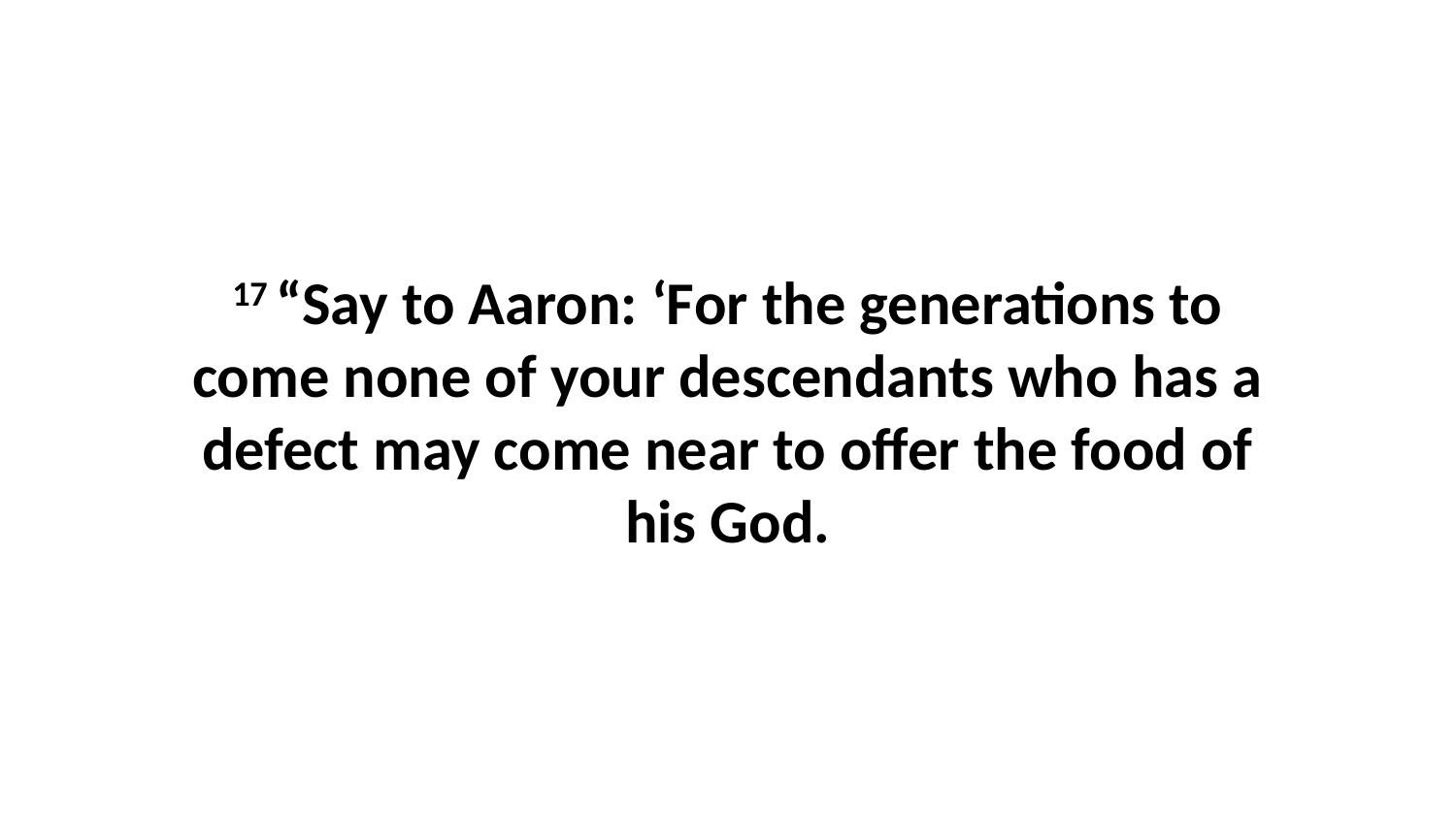

17 “Say to Aaron: ‘For the generations to come none of your descendants who has a defect may come near to offer the food of his God.